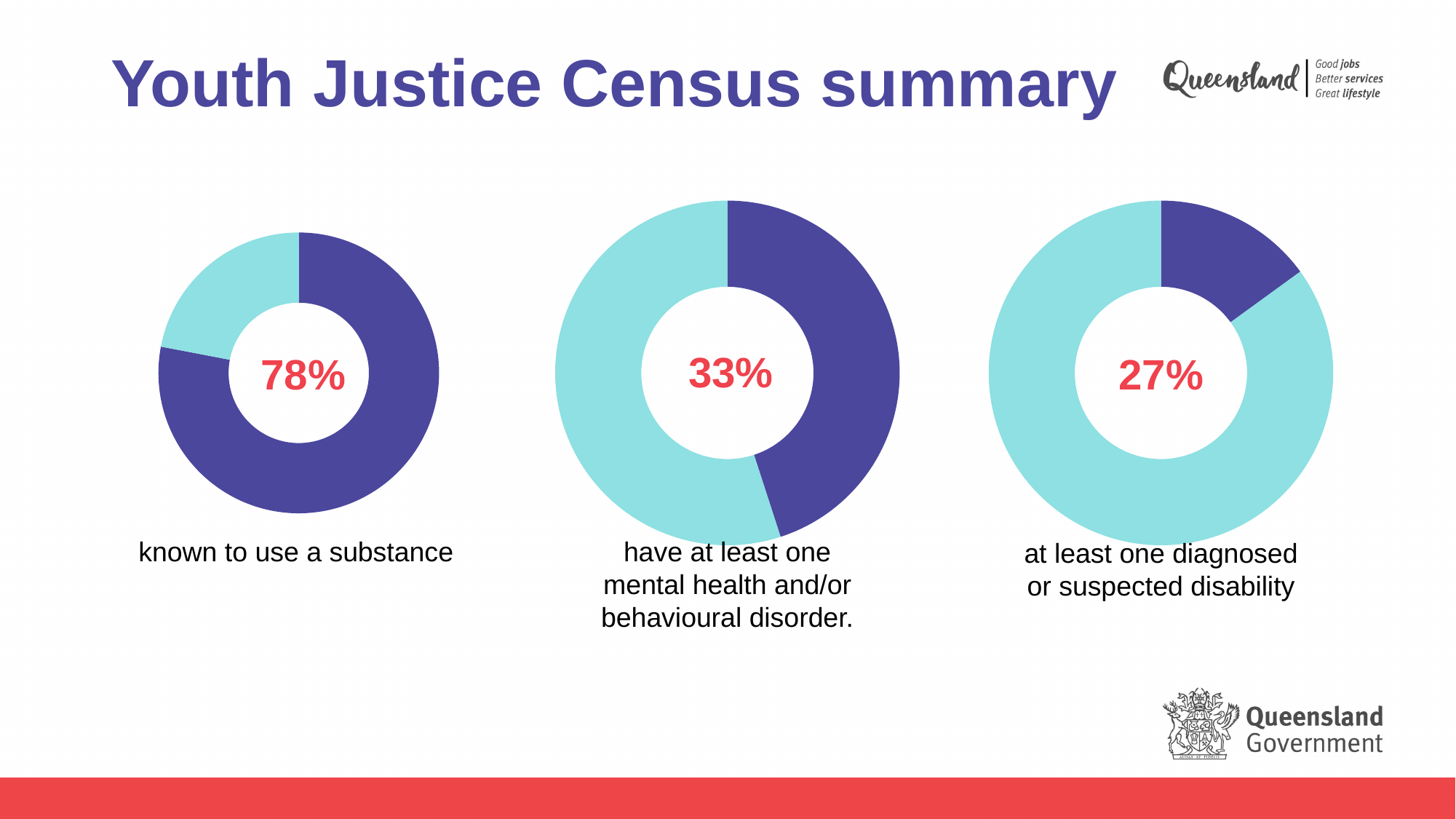

# Youth Justice Census summary

### Chart

| Category | Sales |
|---|---|
| 1st Qtr | 7.8 |
| 2nd Qtr | 2.2 |
78%
known to use a substance

### Chart

| Category | Sales |
|---|---|
| 1st Qtr | 45.0 |
| 2nd Qtr | 55.0 |
33%
have at least one mental health and/or behavioural disorder.

### Chart

| Category | Sales |
|---|---|
| 1st Qtr | 15.0 |
| 2nd Qtr | 85.0 |
27%
at least one diagnosed or suspected disability